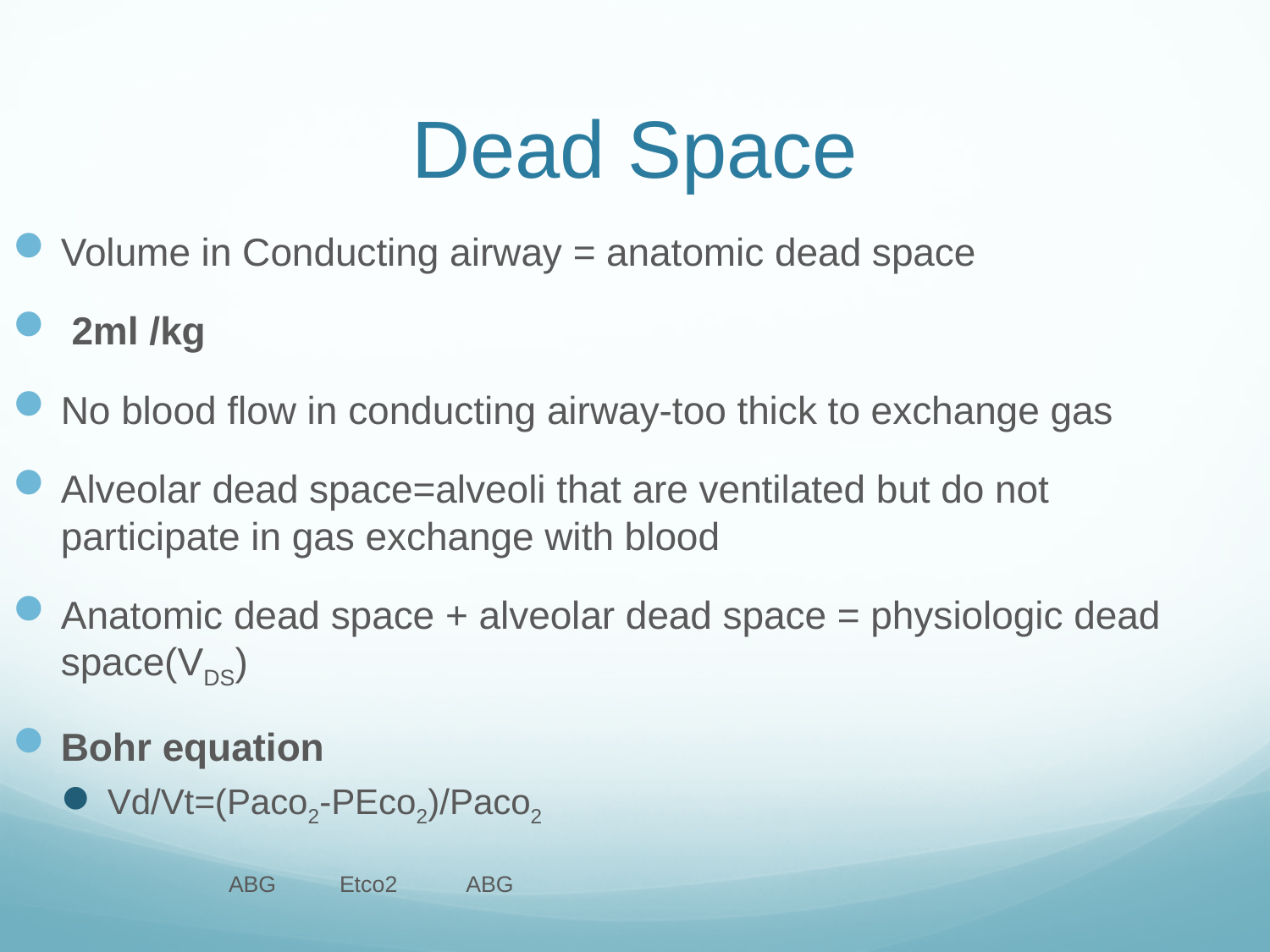

# Dead Space
Volume in Conducting airway = anatomic dead space
 2ml /kg
No blood flow in conducting airway-too thick to exchange gas
Alveolar dead space=alveoli that are ventilated but do not participate in gas exchange with blood
Anatomic dead space + alveolar dead space = physiologic dead space(VDS)
Bohr equation
Vd/Vt=(Paco2-PEco2)/Paco2
                                  ABG          Etco2           ABG